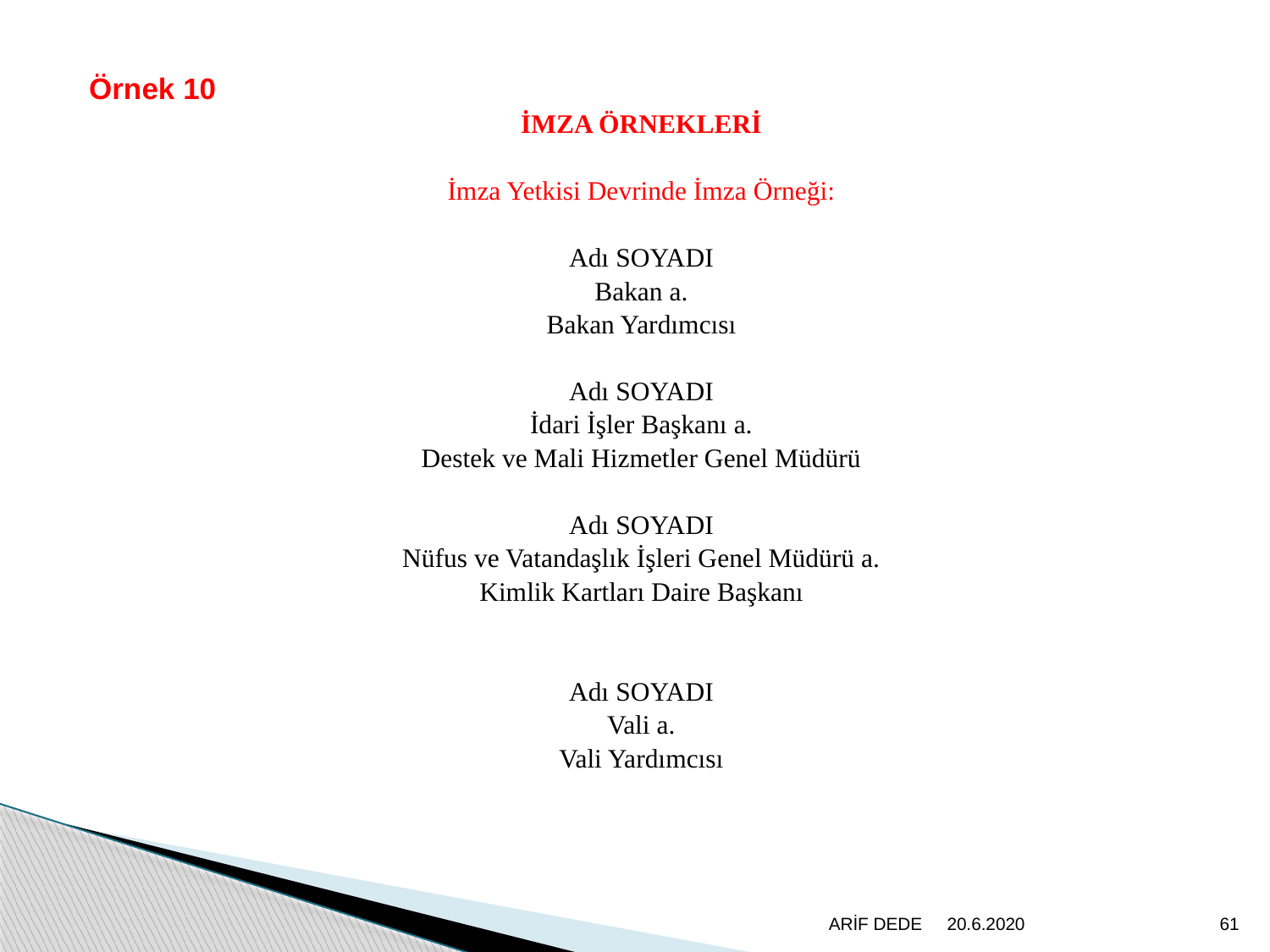

Örnek 10
İMZA ÖRNEKLERİ

İmza Yetkisi Devrinde İmza Örneği:

Adı SOYADI
Bakan a.
Bakan Yardımcısı

Adı SOYADI
İdari İşler Başkanı a.
Destek ve Mali Hizmetler Genel Müdürü

Adı SOYADI
Nüfus ve Vatandaşlık İşleri Genel Müdürü a.
Kimlik Kartları Daire Başkanı

Adı SOYADI
Vali a.
Vali Yardımcısı

ARİF DEDE
20.6.2020
61